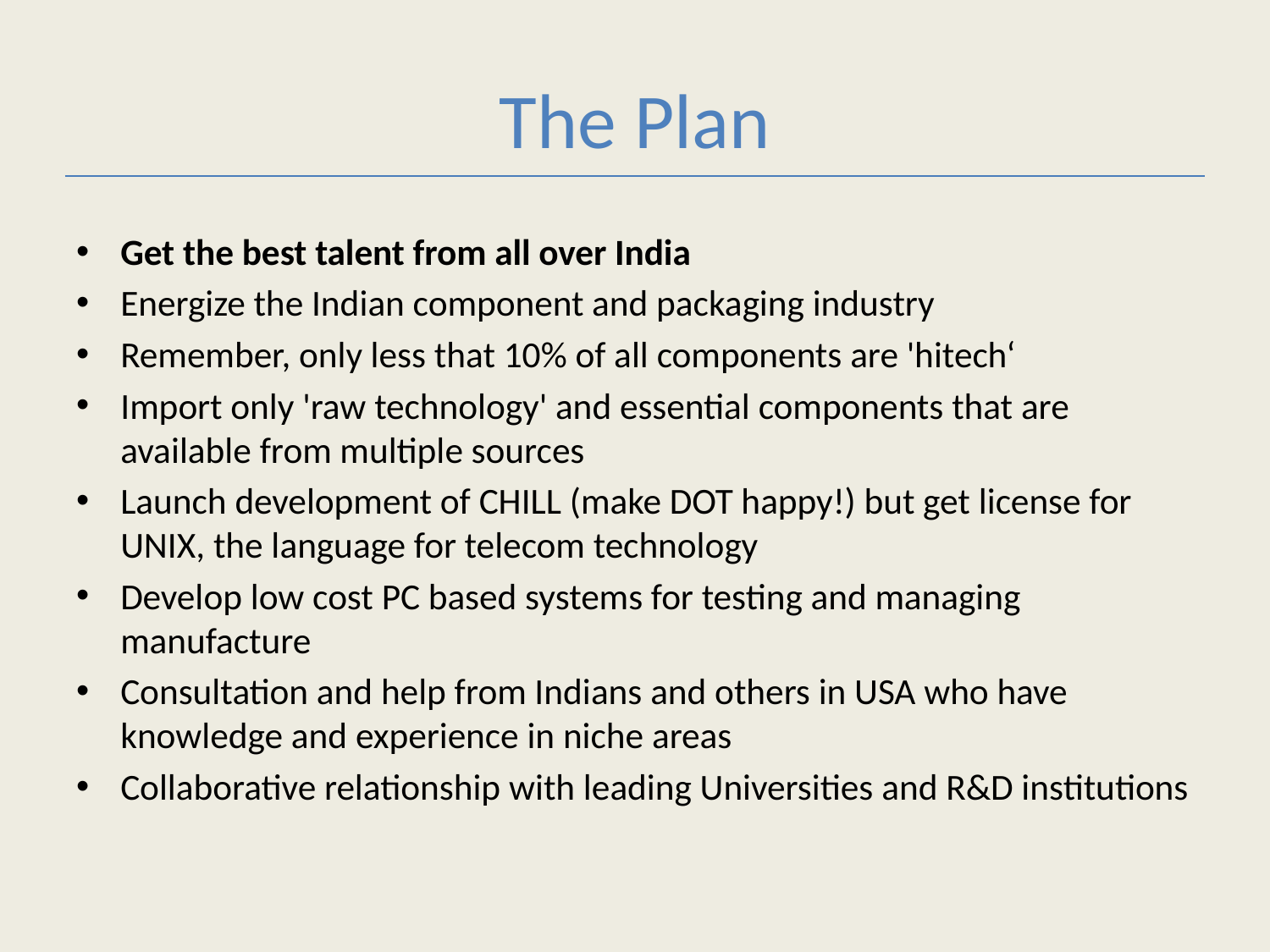

# The Plan
Get the best talent from all over India
Energize the Indian component and packaging industry
Remember, only less that 10% of all components are 'hitech‘
Import only 'raw technology' and essential components that are available from multiple sources
Launch development of CHILL (make DOT happy!) but get license for UNIX, the language for telecom technology
Develop low cost PC based systems for testing and managing manufacture
Consultation and help from Indians and others in USA who have knowledge and experience in niche areas
Collaborative relationship with leading Universities and R&D institutions